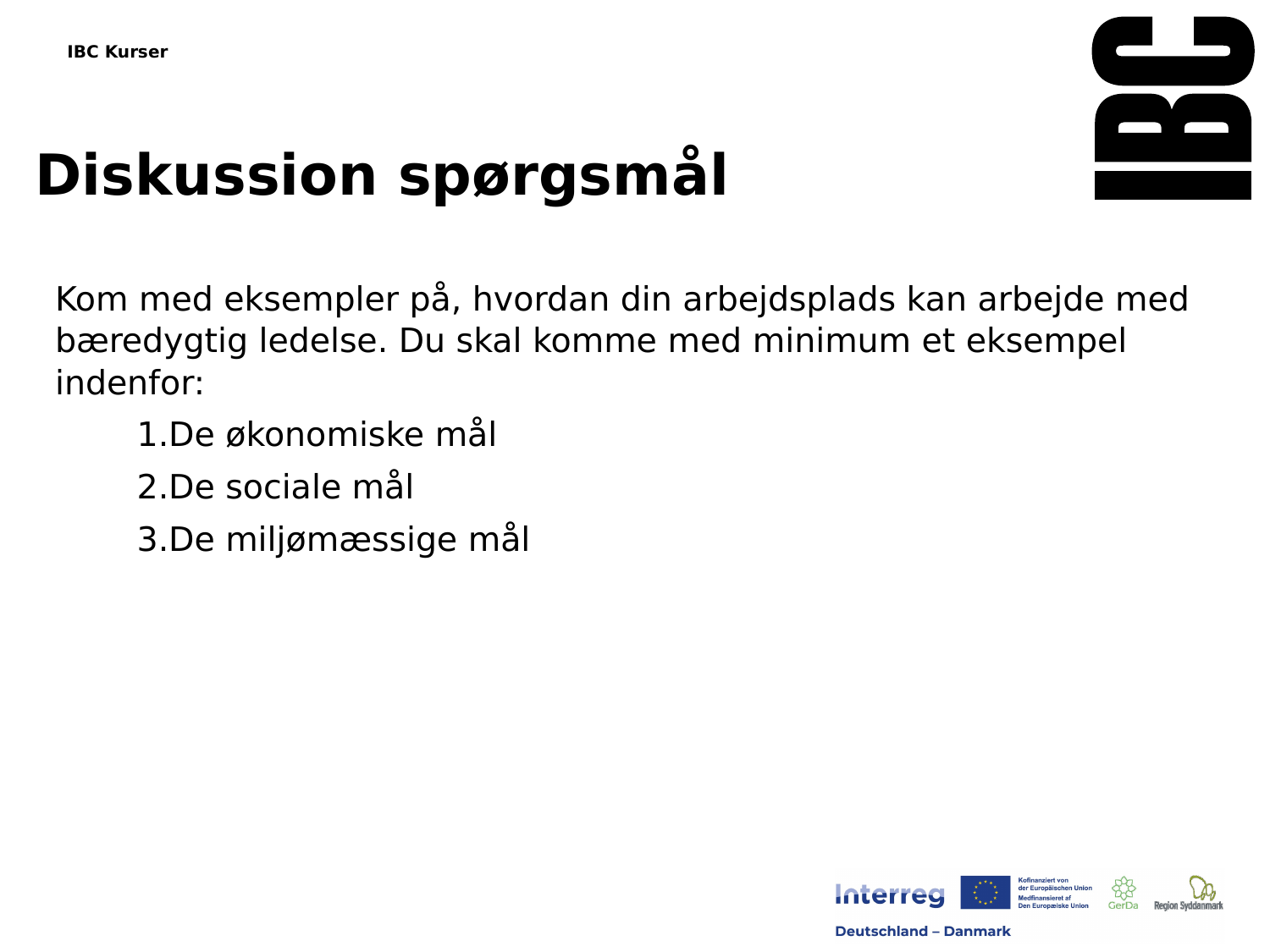

IBC Kurser
Diskussion spørgsmål
Kom med eksempler på, hvordan din arbejdsplads kan arbejde med bæredygtig ledelse. Du skal komme med minimum et eksempel indenfor:
De økonomiske mål
De sociale mål
De miljømæssige mål